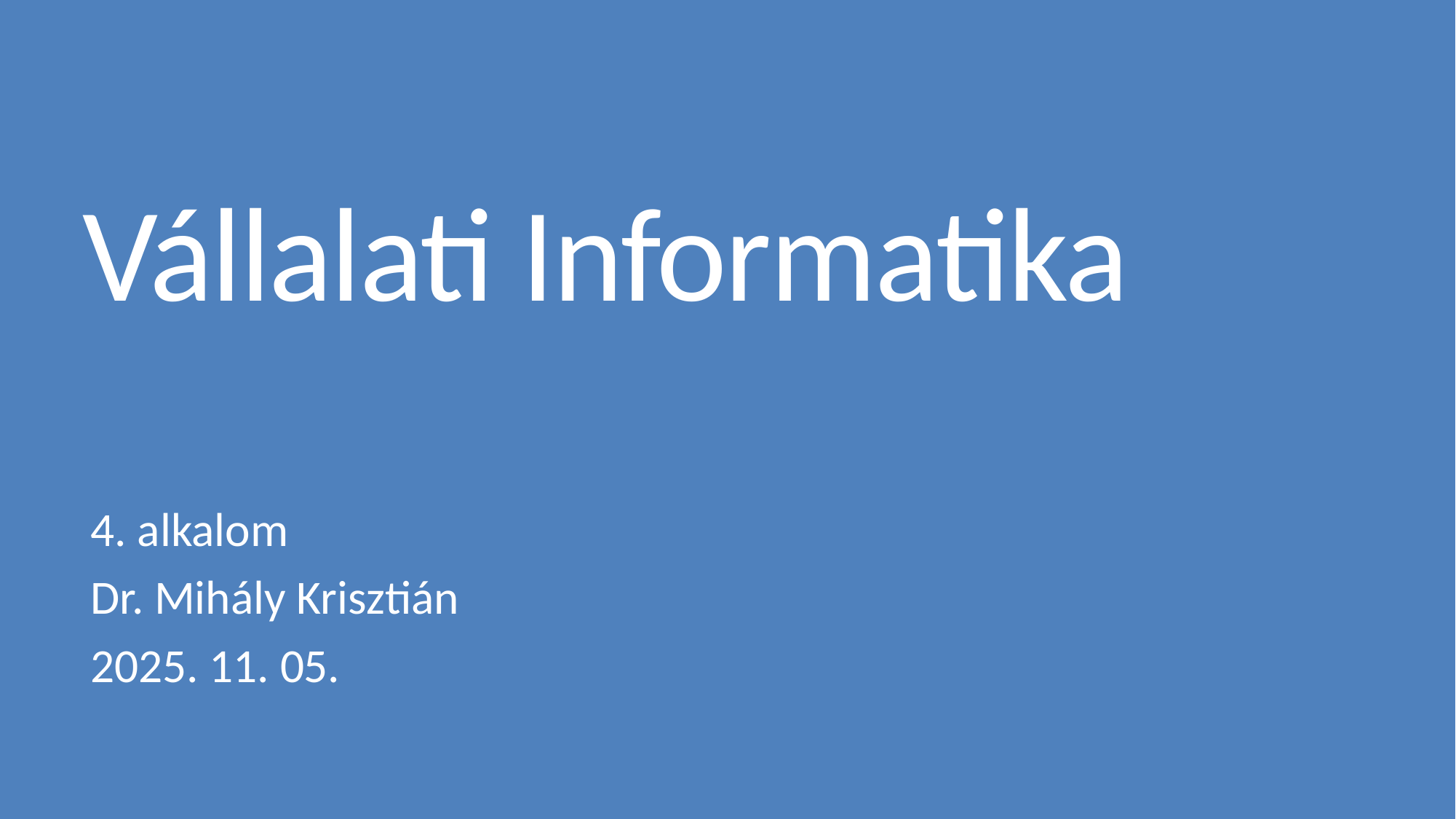

# Vállalati Informatika
4. alkalom
Dr. Mihály Krisztián
2025. 11. 05.